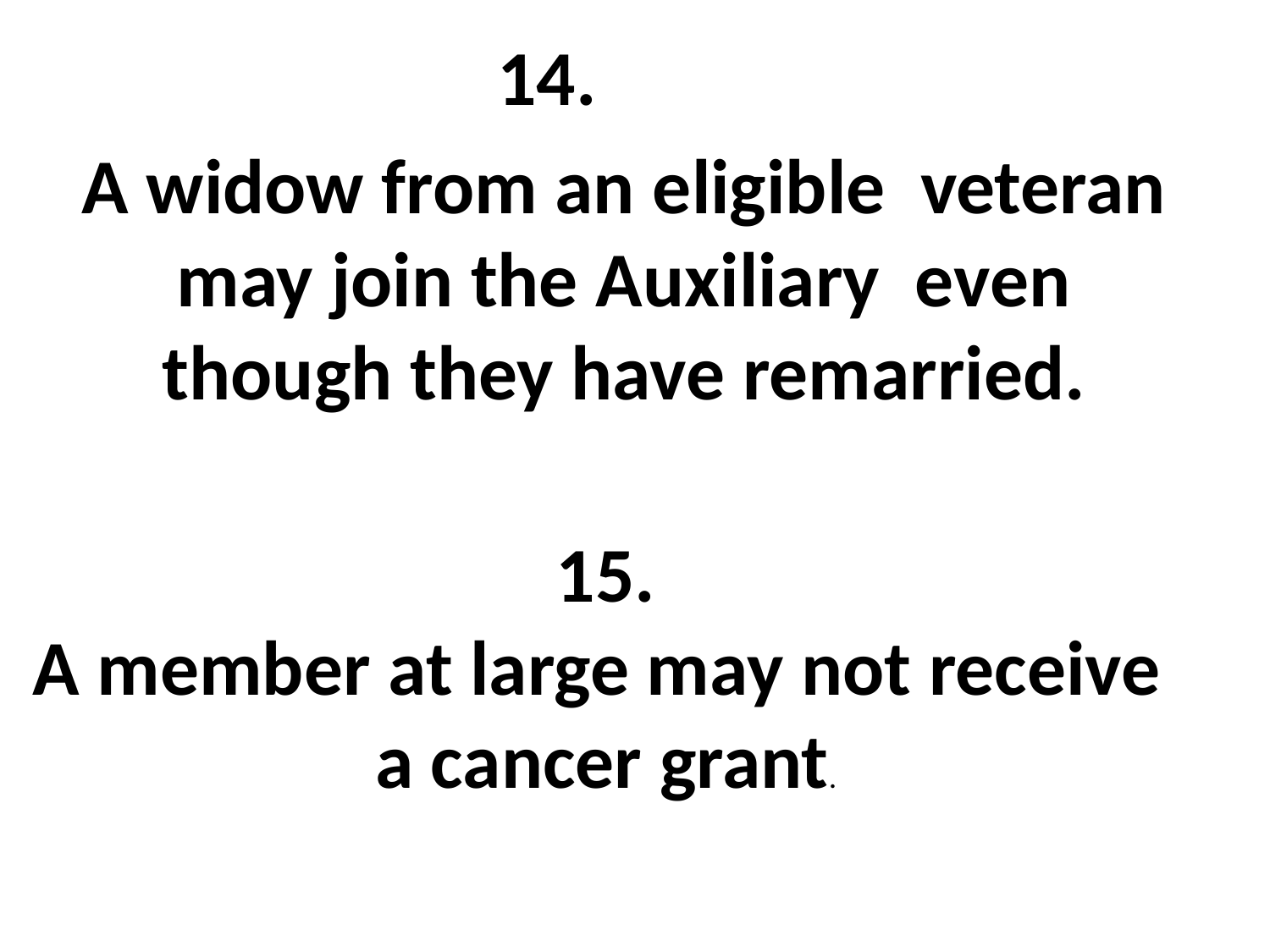

14.
A widow from an eligible  veteran may join the Auxiliary  even though they have remarried.

15.
A member at large may not receive
a cancer grant.